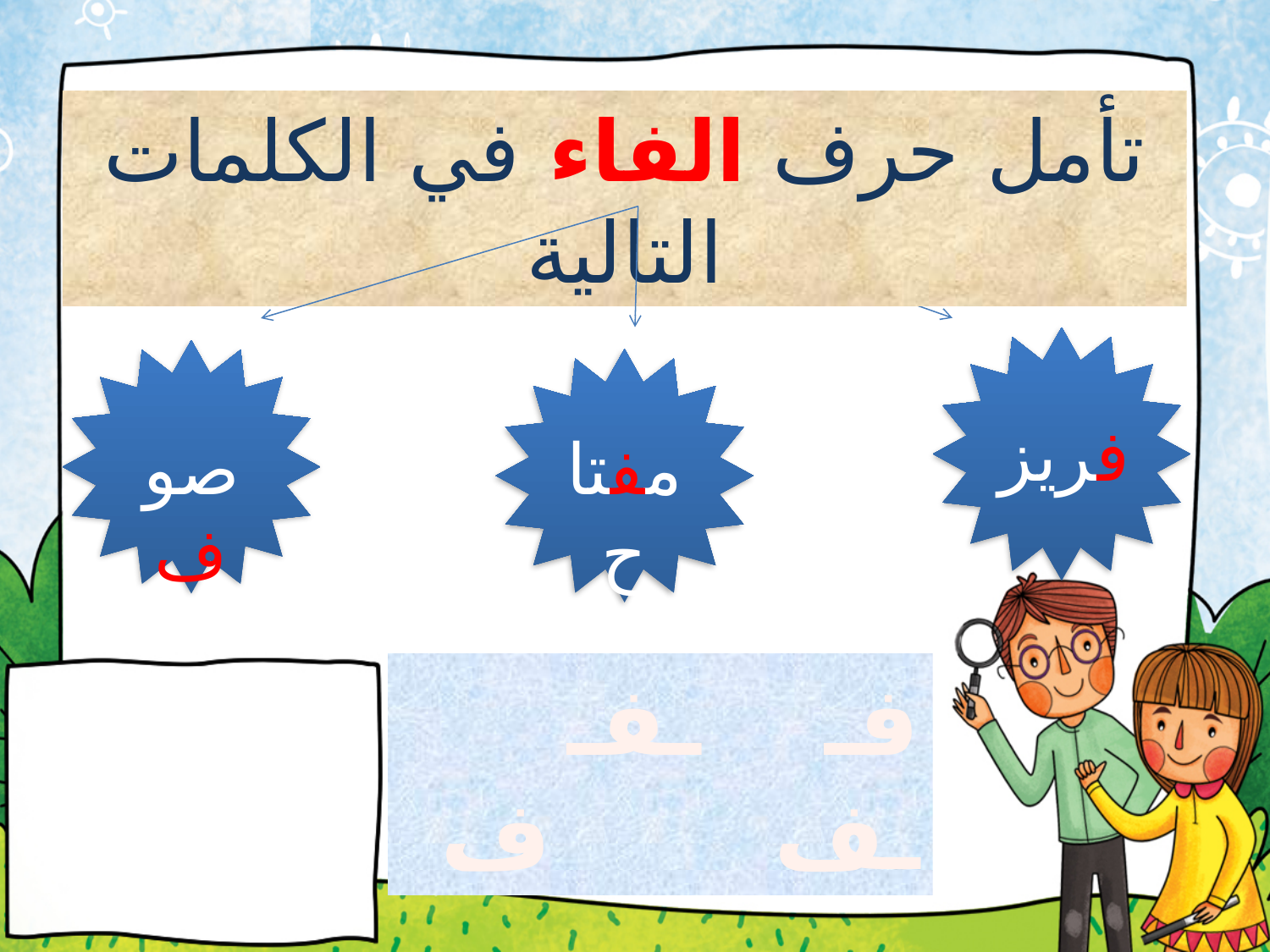

تأمل حرف الفاء في الكلمات التالية

دج
فريز
صوف
مفتاح

فـ     ـفـ     ـف         ف